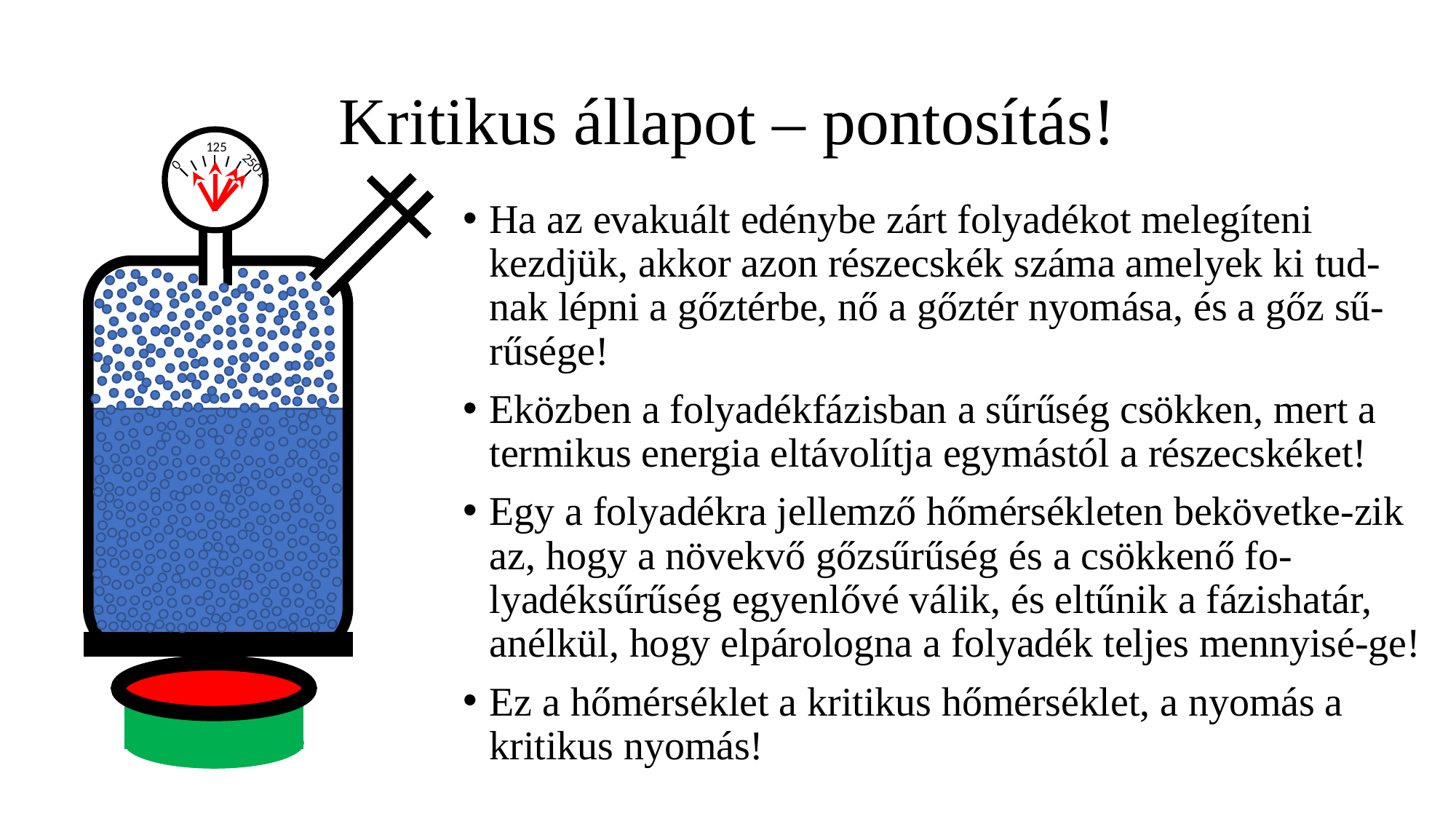

# Kritikus állapot – pontosítás!

125
0
2501
Ha az evakuált edénybe zárt folyadékot melegíteni kezdjük, akkor azon részecskék száma amelyek ki tud-nak lépni a gőztérbe, nő a gőztér nyomása, és a gőz sű-rűsége!
Eközben a folyadékfázisban a sűrűség csökken, mert a termikus energia eltávolítja egymástól a részecskéket!
Egy a folyadékra jellemző hőmérsékleten bekövetke-zik az, hogy a növekvő gőzsűrűség és a csökkenő fo-lyadéksűrűség egyenlővé válik, és eltűnik a fázishatár, anélkül, hogy elpárologna a folyadék teljes mennyisé-ge!
Ez a hőmérséklet a kritikus hőmérséklet, a nyomás a kritikus nyomás!